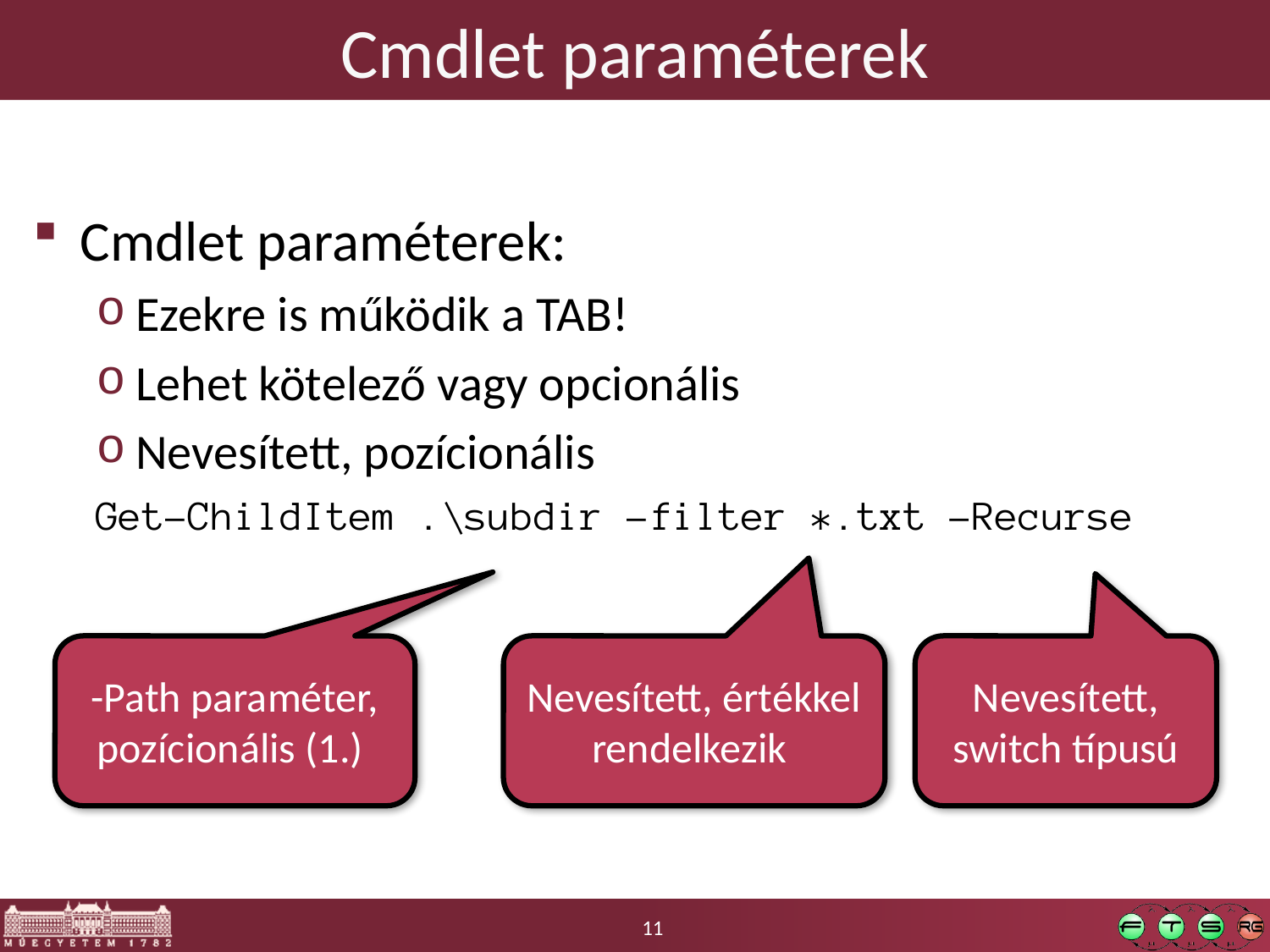

# Cmdlet paraméterek

Cmdlet paraméterek:
Ezekre is működik a TAB!
Lehet kötelező vagy opcionális
Nevesített, pozícionális
Get-ChildItem .\subdir -filter *.txt -Recurse

-Path paraméter, pozícionális (1.)
Nevesített, értékkel rendelkezik
Nevesített, switch típusú
11